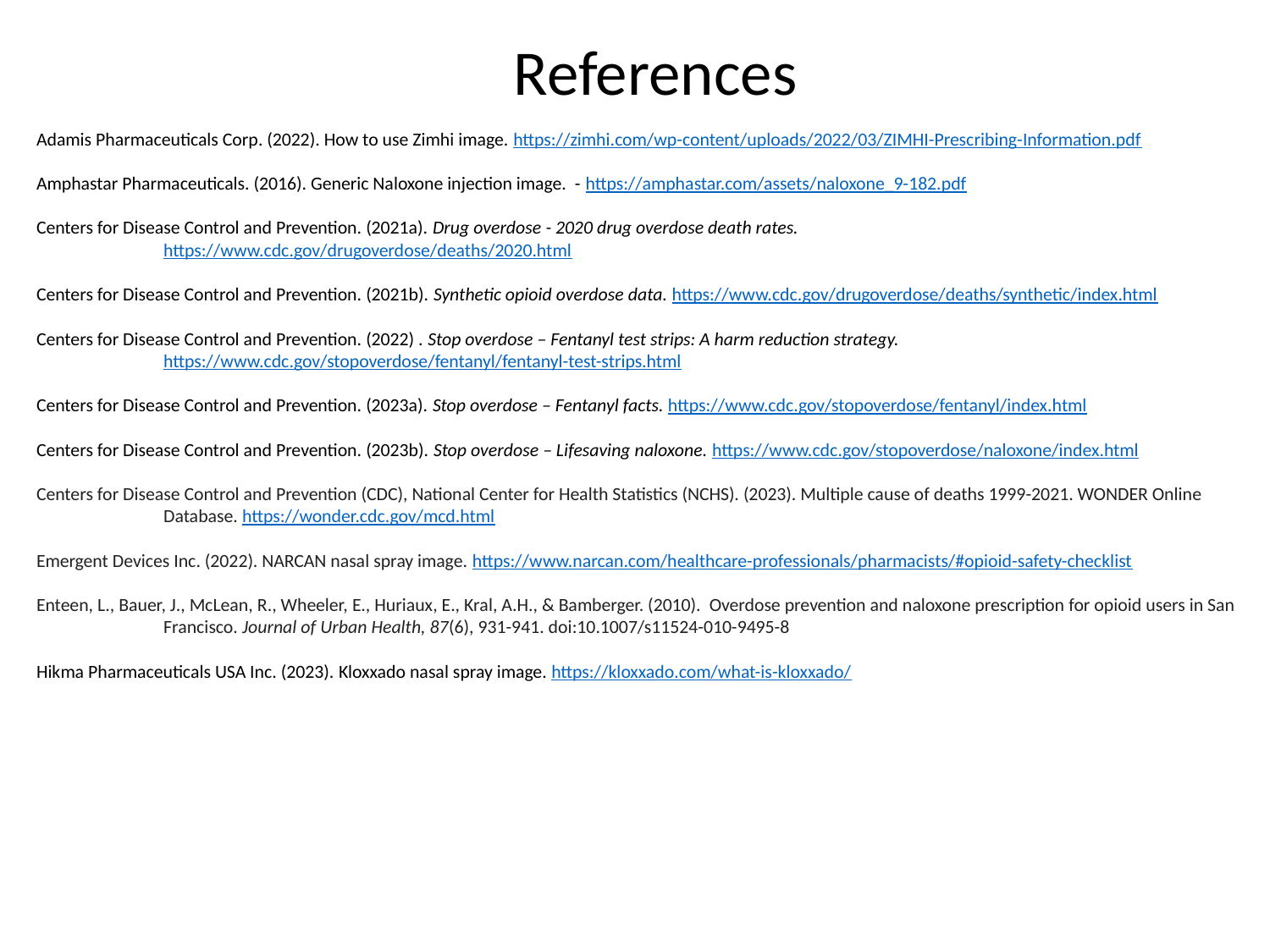

References

Adamis Pharmaceuticals Corp. (2022). How to use Zimhi image. https://zimhi.com/wp-content/uploads/2022/03/ZIMHI-Prescribing-Information.pdf

Amphastar Pharmaceuticals. (2016). Generic Naloxone injection image.  - https://amphastar.com/assets/naloxone_9-182.pdf

Centers for Disease Control and Prevention. (2021a). Drug overdose - 2020 drug overdose death rates.
	https://www.cdc.gov/drugoverdose/deaths/2020.html

Centers for Disease Control and Prevention. (2021b). Synthetic opioid overdose data. https://www.cdc.gov/drugoverdose/deaths/synthetic/index.html

Centers for Disease Control and Prevention. (2022) . Stop overdose – Fentanyl test strips: A harm reduction strategy.
	https://www.cdc.gov/stopoverdose/fentanyl/fentanyl-test-strips.html

Centers for Disease Control and Prevention. (2023a). Stop overdose – Fentanyl facts. https://www.cdc.gov/stopoverdose/fentanyl/index.html

Centers for Disease Control and Prevention. (2023b). Stop overdose – Lifesaving naloxone. https://www.cdc.gov/stopoverdose/naloxone/index.html

Centers for Disease Control and Prevention (CDC), National Center for Health Statistics (NCHS). (2023). Multiple cause of deaths 1999-2021. WONDER Online
	Database. https://wonder.cdc.gov/mcd.html

Emergent Devices Inc. (2022). NARCAN nasal spray image. https://www.narcan.com/healthcare-professionals/pharmacists/#opioid-safety-checklist

Enteen, L., Bauer, J., McLean, R., Wheeler, E., Huriaux, E., Kral, A.H., & Bamberger. (2010).  Overdose prevention and naloxone prescription for opioid users in San
	Francisco. Journal of Urban Health, 87(6), 931-941. doi:10.1007/s11524-010-9495-8

Hikma Pharmaceuticals USA Inc. (2023). Kloxxado nasal spray image. https://kloxxado.com/what-is-kloxxado/